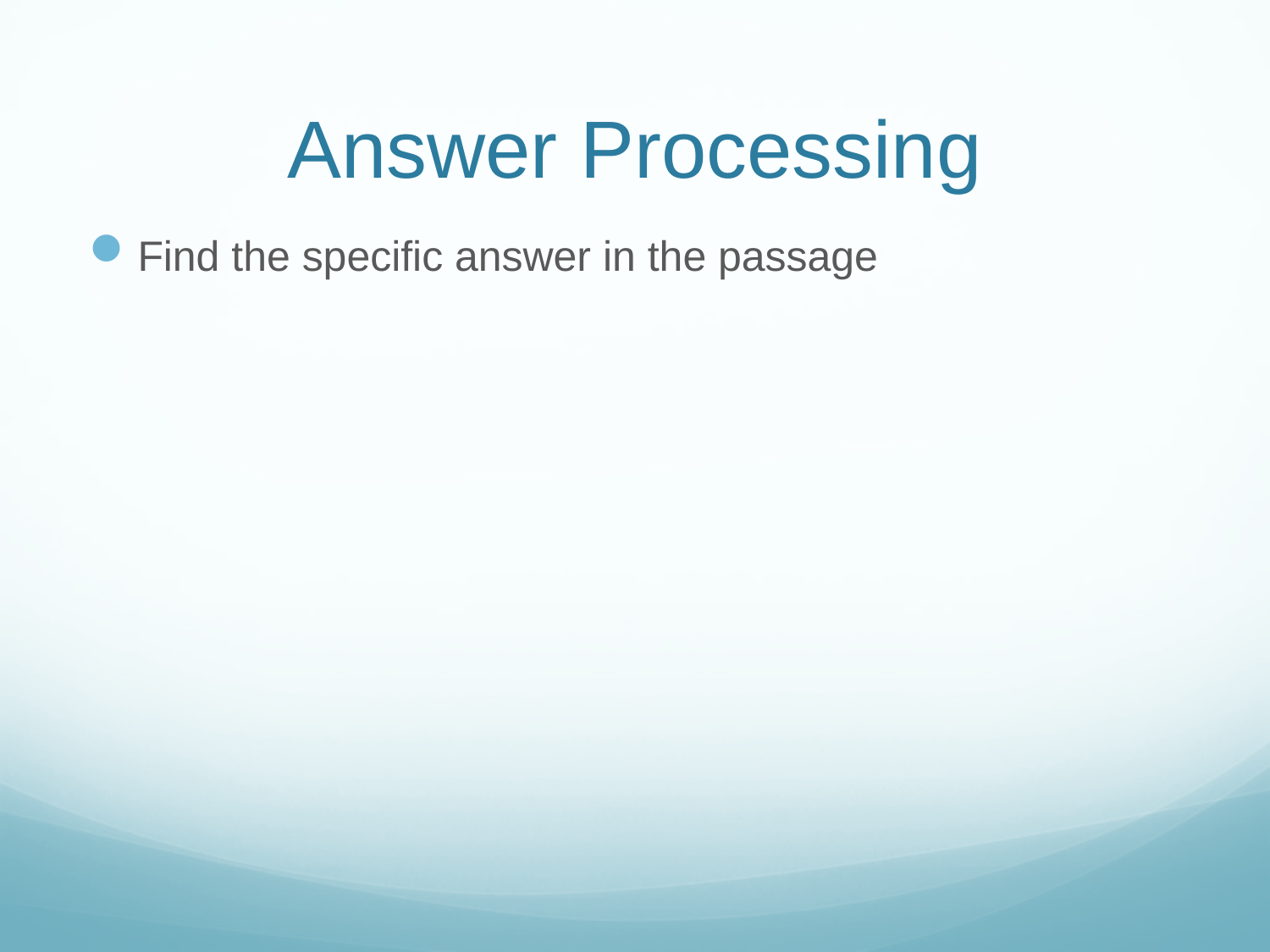

# Answer Processing
Find the specific answer in the passage